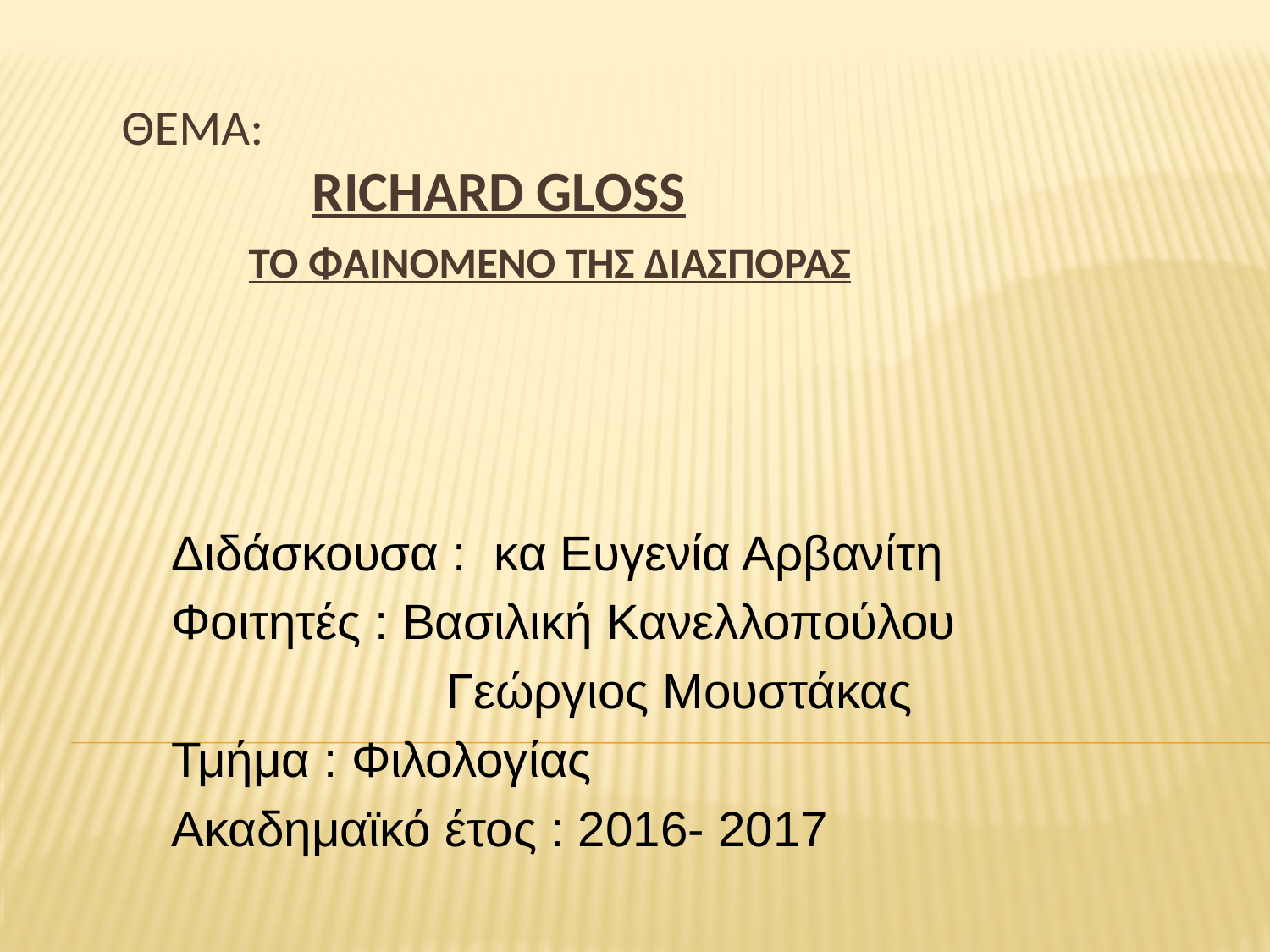

# θέμα: richard gloss το φαινομενο τησ διασπορασ

Διδάσκουσα :  κα Ευγενία Αρβανίτη
Φοιτητές : Βασιλική Κανελλοπούλου
                    Γεώργιος Μουστάκας
Τμήμα : Φιλολογίας
Ακαδημαϊκό έτος : 2016- 2017